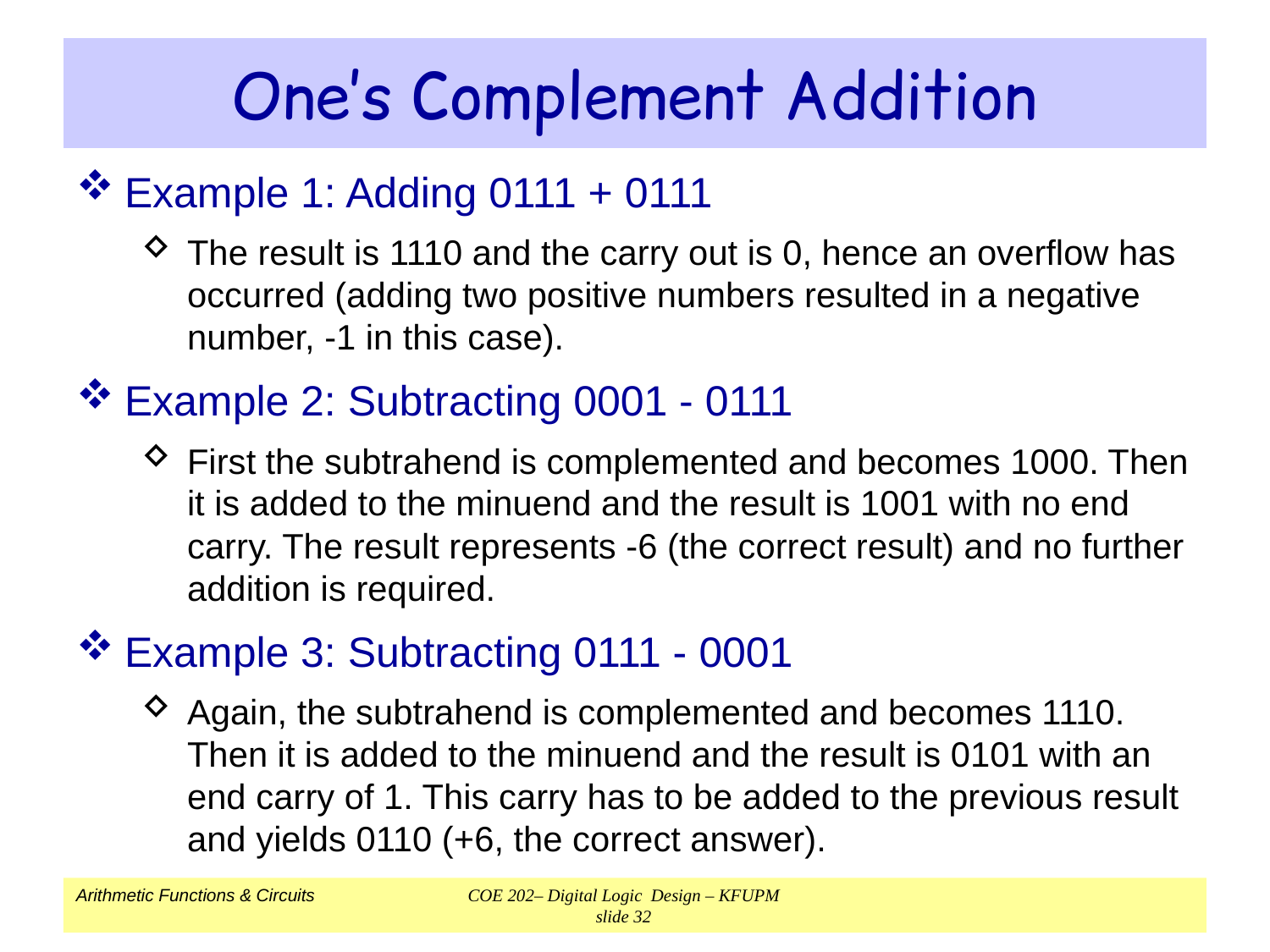

# One’s Complement Addition
Example 1: Adding 0111 + 0111
The result is 1110 and the carry out is 0, hence an overflow has occurred (adding two positive numbers resulted in a negative number, -1 in this case).
Example 2: Subtracting 0001 - 0111
First the subtrahend is complemented and becomes 1000. Then it is added to the minuend and the result is 1001 with no end carry. The result represents -6 (the correct result) and no further addition is required.
Example 3: Subtracting 0111 - 0001
Again, the subtrahend is complemented and becomes 1110. Then it is added to the minuend and the result is 0101 with an end carry of 1. This carry has to be added to the previous result and yields 0110 (+6, the correct answer).